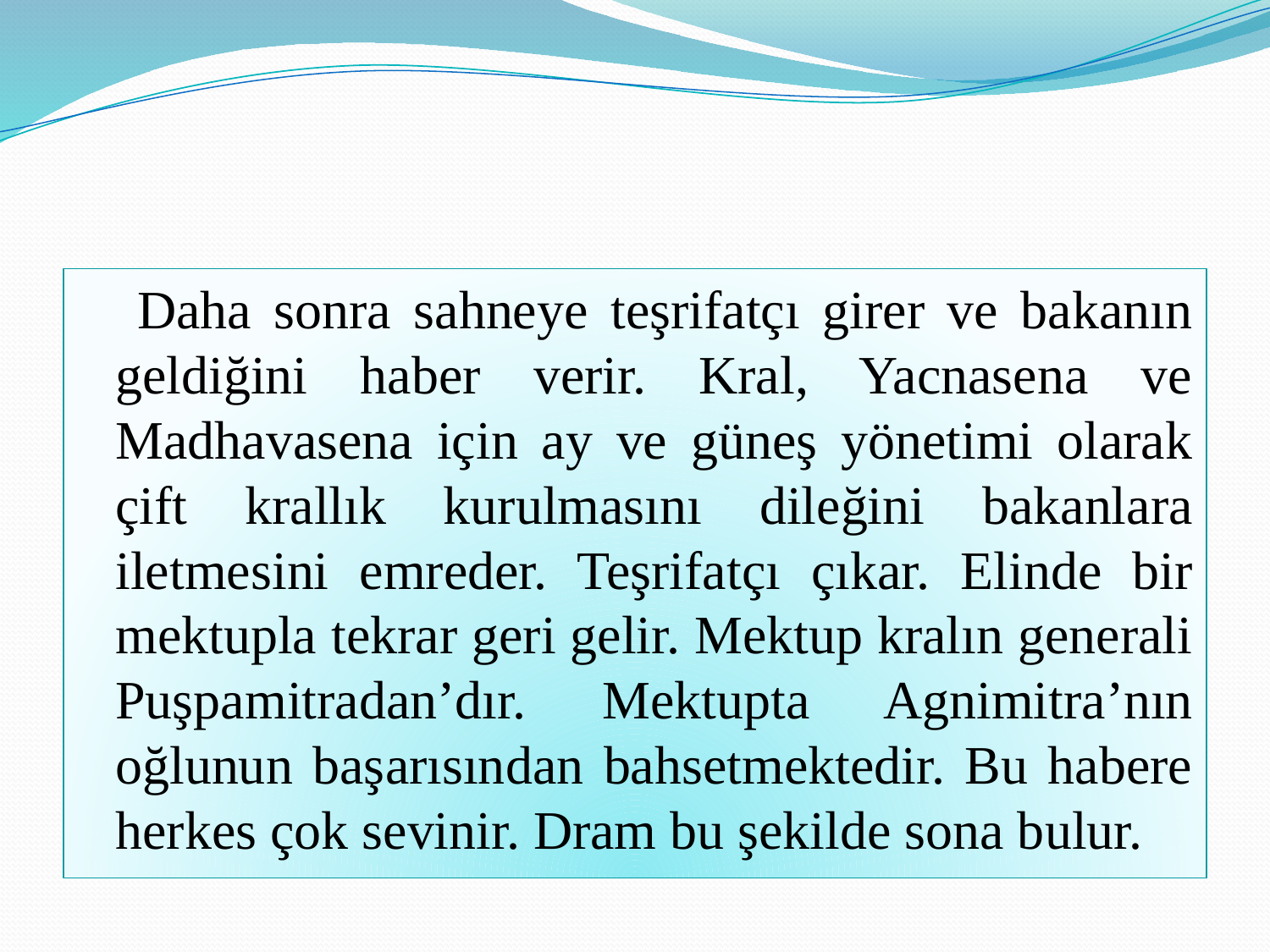

#
   Daha sonra sahneye teşrifatçı girer ve bakanın geldiğini haber verir. Kral, Yacnasena ve Madhavasena için ay ve güneş yönetimi olarak çift krallık kurulmasını dileğini bakanlara iletmesini emreder. Teşrifatçı çıkar. Elinde bir mektupla tekrar geri gelir. Mektup kralın generali Puşpamitradan’dır. Mektupta Agnimitra’nın oğlunun başarısından bahsetmektedir. Bu habere herkes çok sevinir. Dram bu şekilde sona bulur.